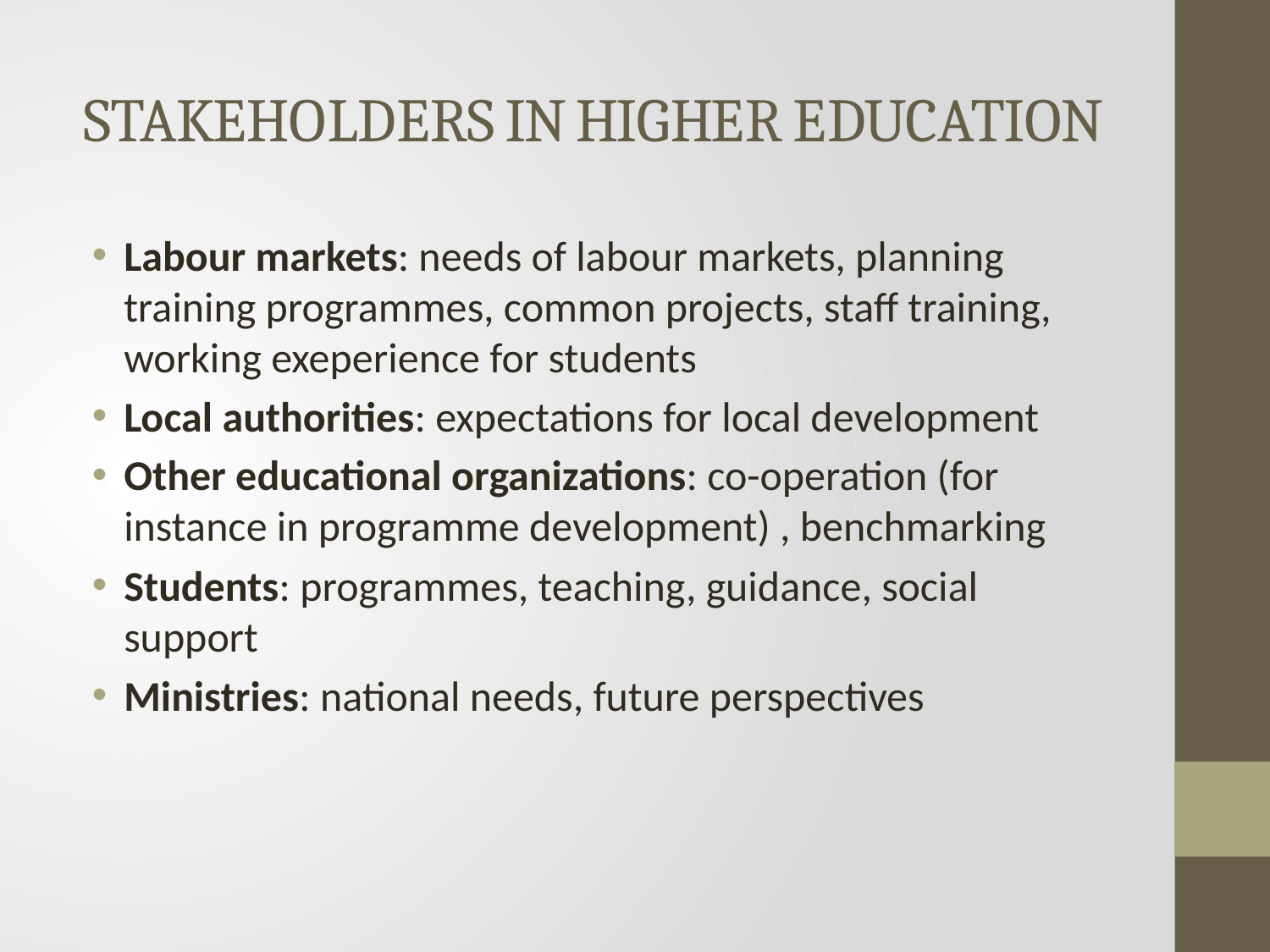

# STAKEHOLDERS IN HIGHER EDUCATION
Labour markets: needs of labour markets, planning training programmes, common projects, staff training, working exeperience for students
Local authorities: expectations for local development
Other educational organizations: co-operation (for instance in programme development) , benchmarking
Students: programmes, teaching, guidance, social support
Ministries: national needs, future perspectives